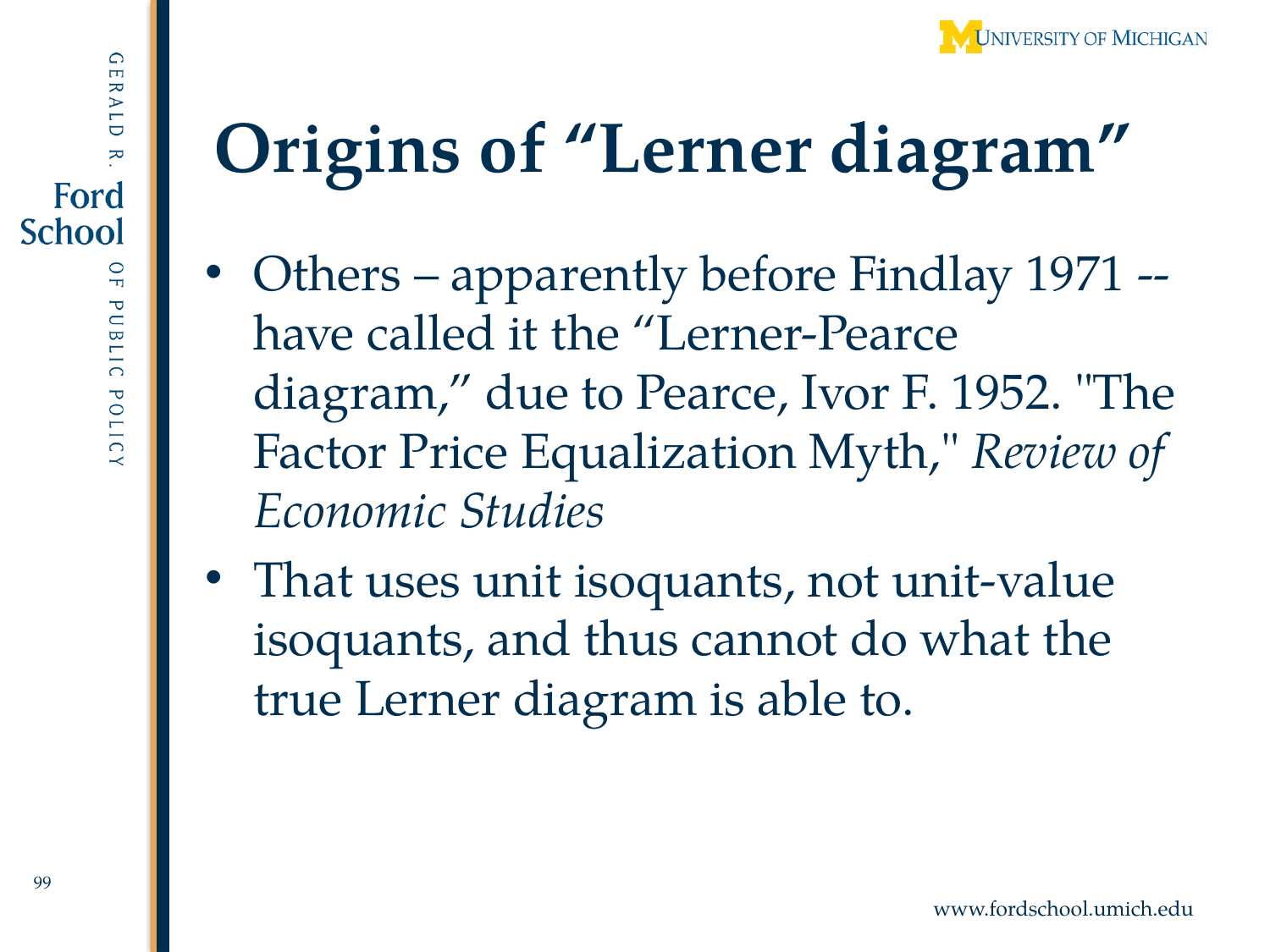

# Origins of “Lerner diagram”
Others – apparently before Findlay 1971 -- have called it the “Lerner-Pearce diagram,” due to Pearce, Ivor F. 1952. "The Factor Price Equalization Myth," Review of Economic Studies
That uses unit isoquants, not unit-value isoquants, and thus cannot do what the true Lerner diagram is able to.

99